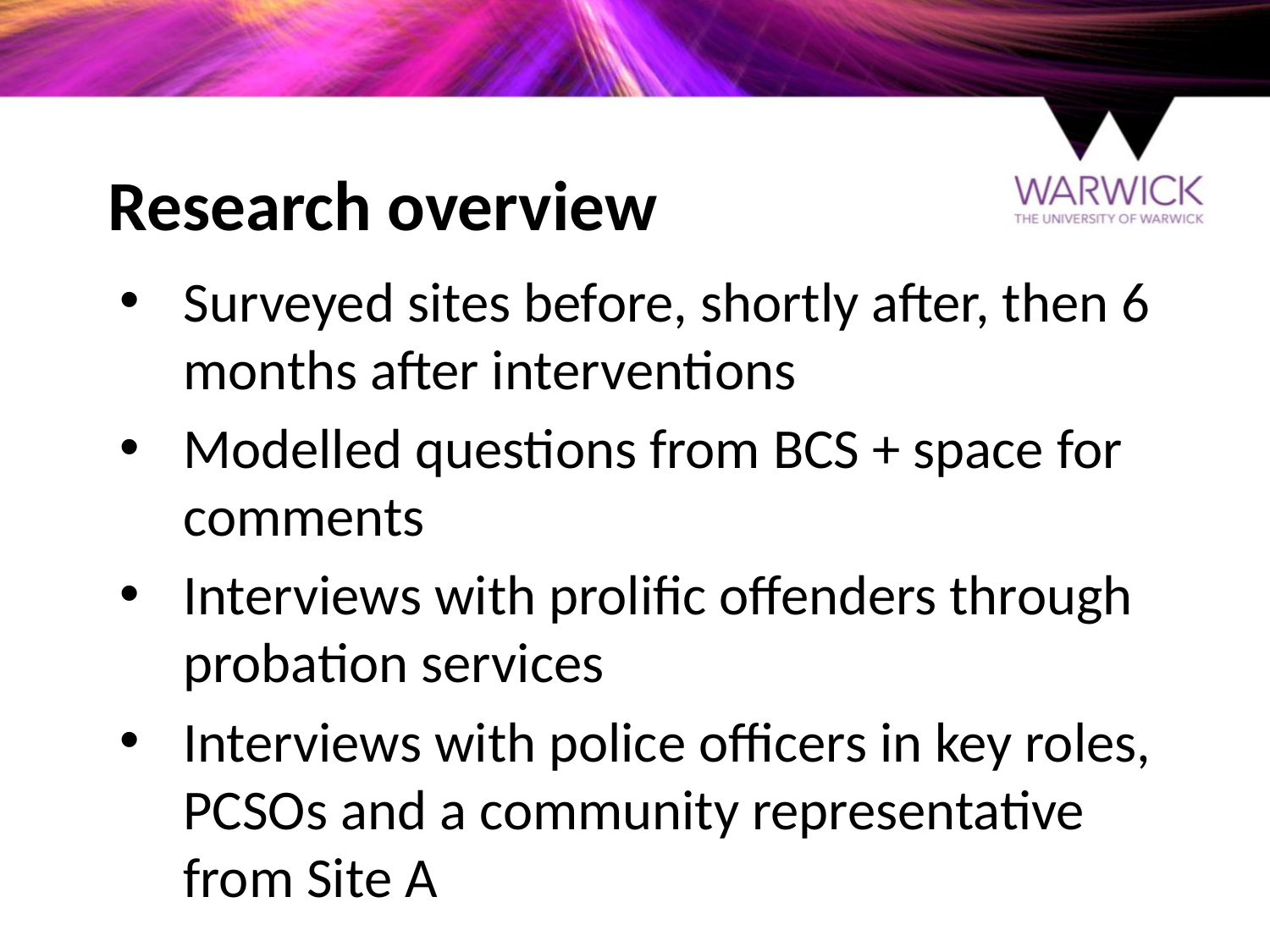

# Research overview
Surveyed sites before, shortly after, then 6 months after interventions
Modelled questions from BCS + space for comments
Interviews with prolific offenders through probation services
Interviews with police officers in key roles, PCSOs and a community representative from Site A